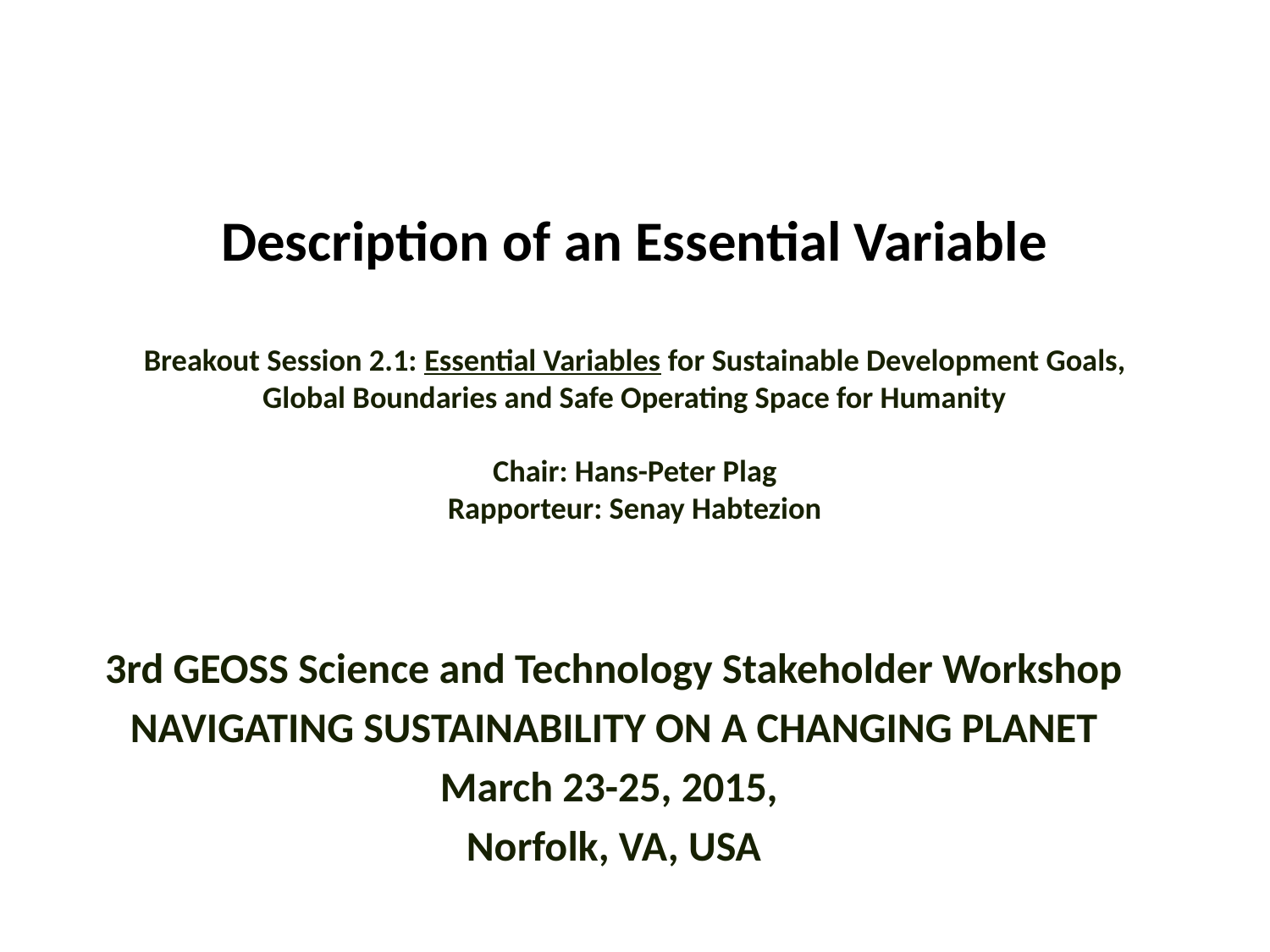

# Description of an Essential Variable Breakout Session 2.1: Essential Variables for Sustainable Development Goals, Global Boundaries and Safe Operating Space for Humanity Chair: Hans-Peter Plag Rapporteur: Senay Habtezion Breakout Sessions Block 1: Designing the Metrics
3rd GEOSS Science and Technology Stakeholder Workshop
NAVIGATING SUSTAINABILITY ON A CHANGING PLANET
March 23-25, 2015,
Norfolk, VA, USA